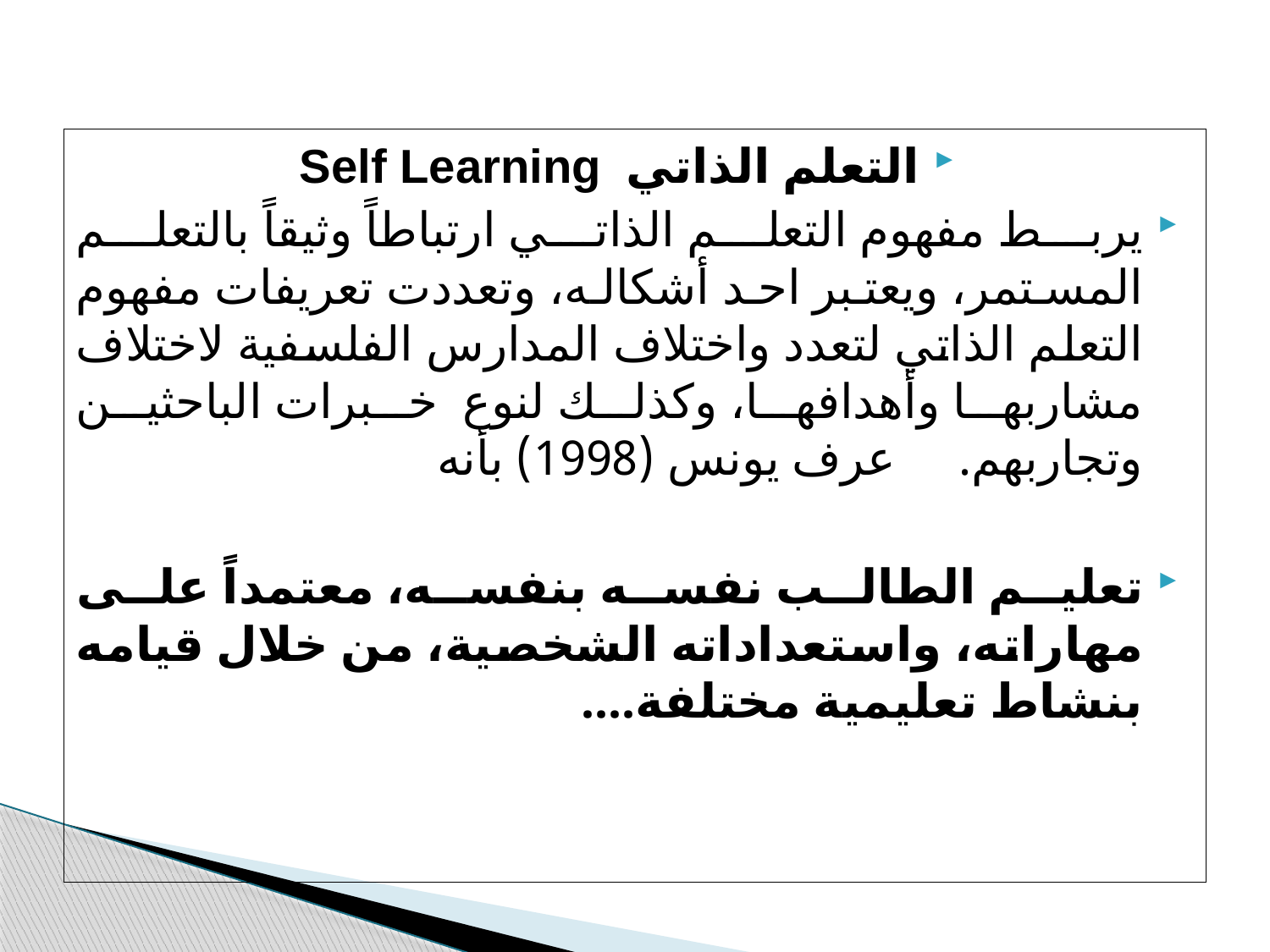

التعلم الذاتي  Self Learning
يربط مفهوم التعلم الذاتي ارتباطاً وثيقاً بالتعلم المستمر، ويعتبر احد أشكاله، وتعددت تعريفات مفهوم التعلم الذاتي لتعدد واختلاف المدارس الفلسفية لاختلاف مشاربها وأهدافها، وكذلك لنوع  خبرات الباحثين وتجاربهم.     عرف يونس (1998) بأنه

تعليم الطالب نفسه بنفسه، معتمداً على مهاراته، واستعداداته الشخصية، من خلال قيامه بنشاط تعليمية مختلفة....